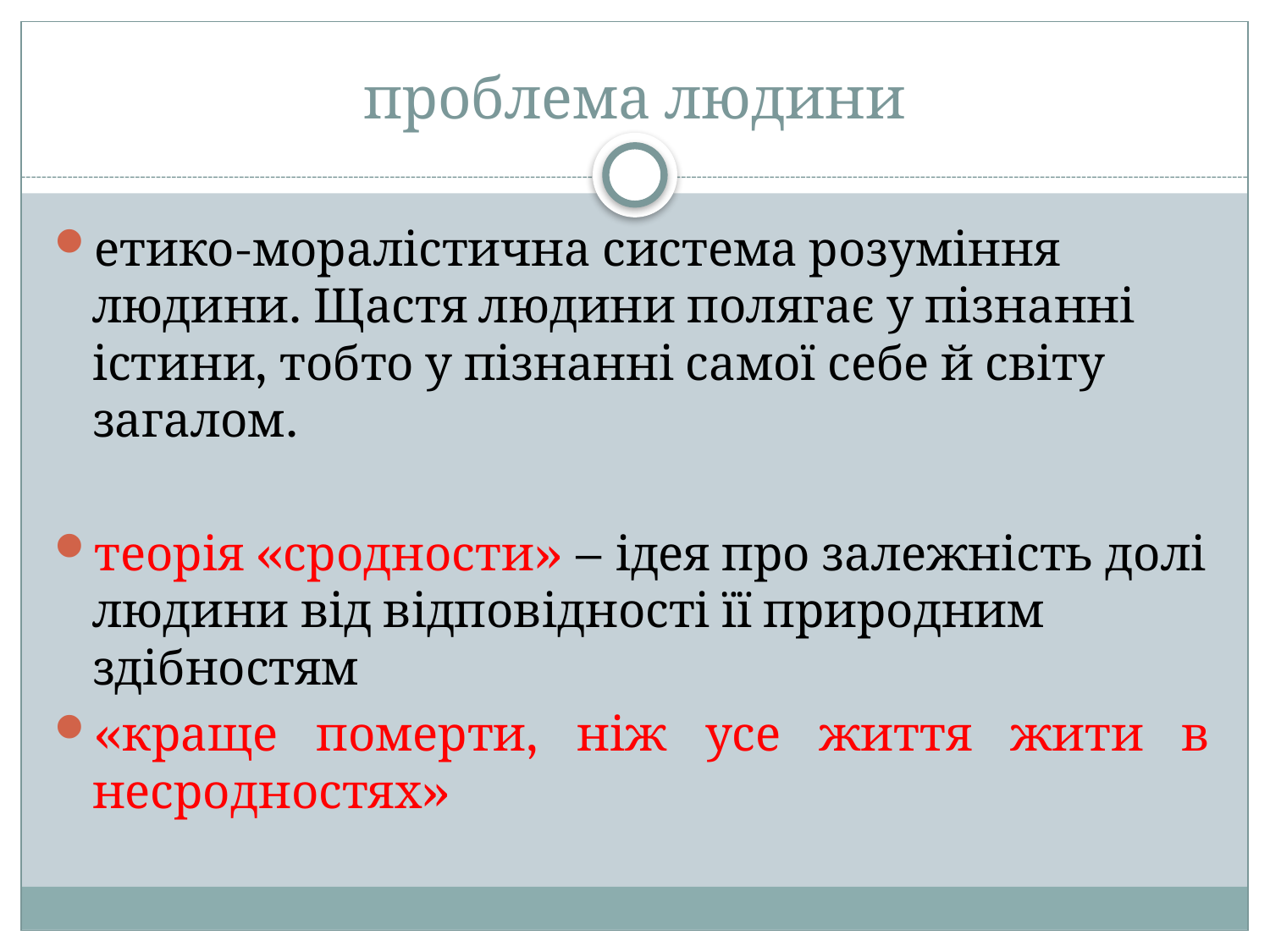

# проблема людини
етико-моралістична система розуміння людини. Щастя людини полягає у пізнанні істини, тобто у пізнанні самої себе й світу загалом.

теорія «сродности» – ідея про залежність долі людини від відповідності її природним здібностям
«краще померти, ніж усе життя жити в несродностях»